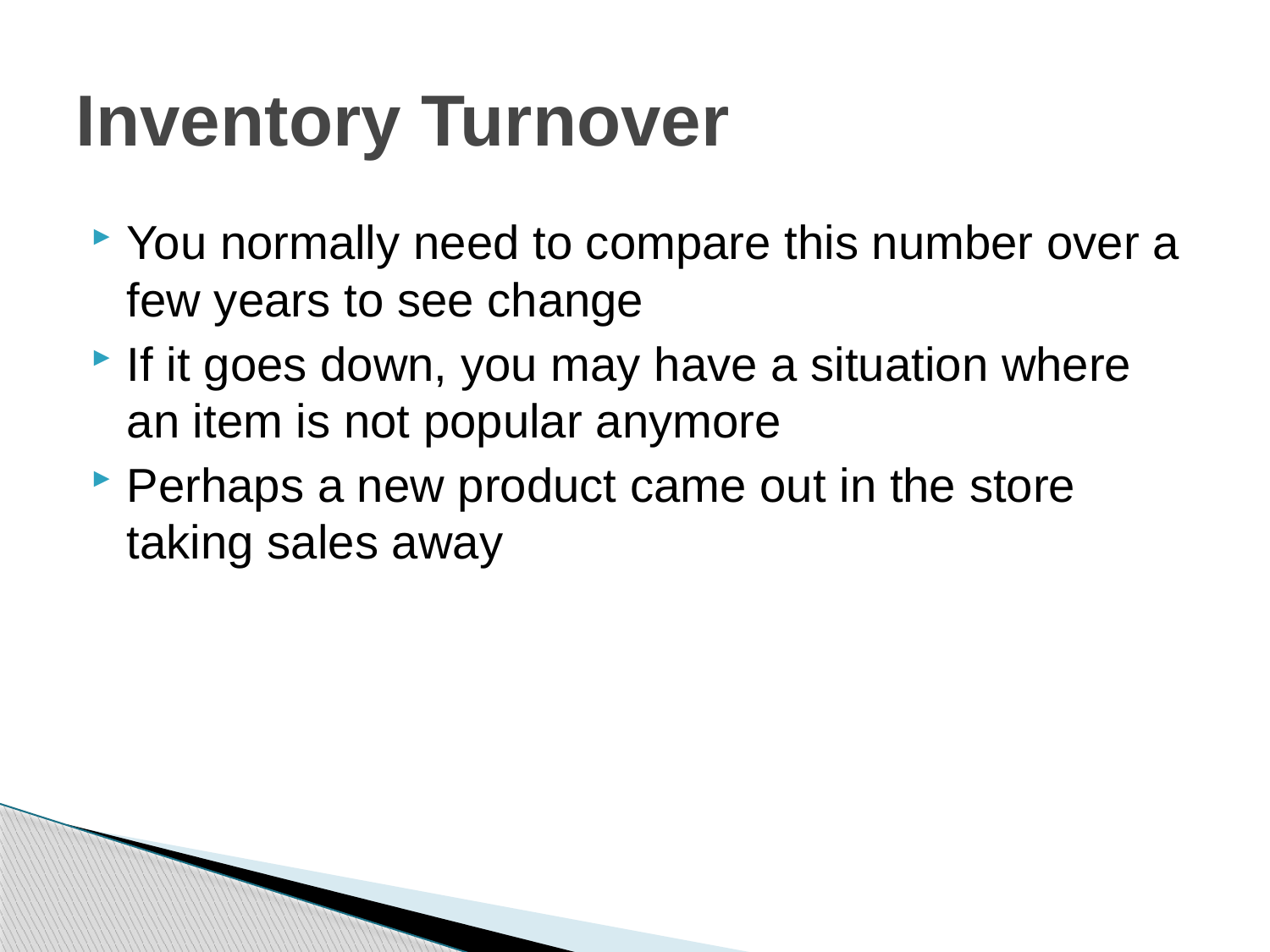

# Inventory Turnover
You normally need to compare this number over a few years to see change
If it goes down, you may have a situation where an item is not popular anymore
Perhaps a new product came out in the store taking sales away